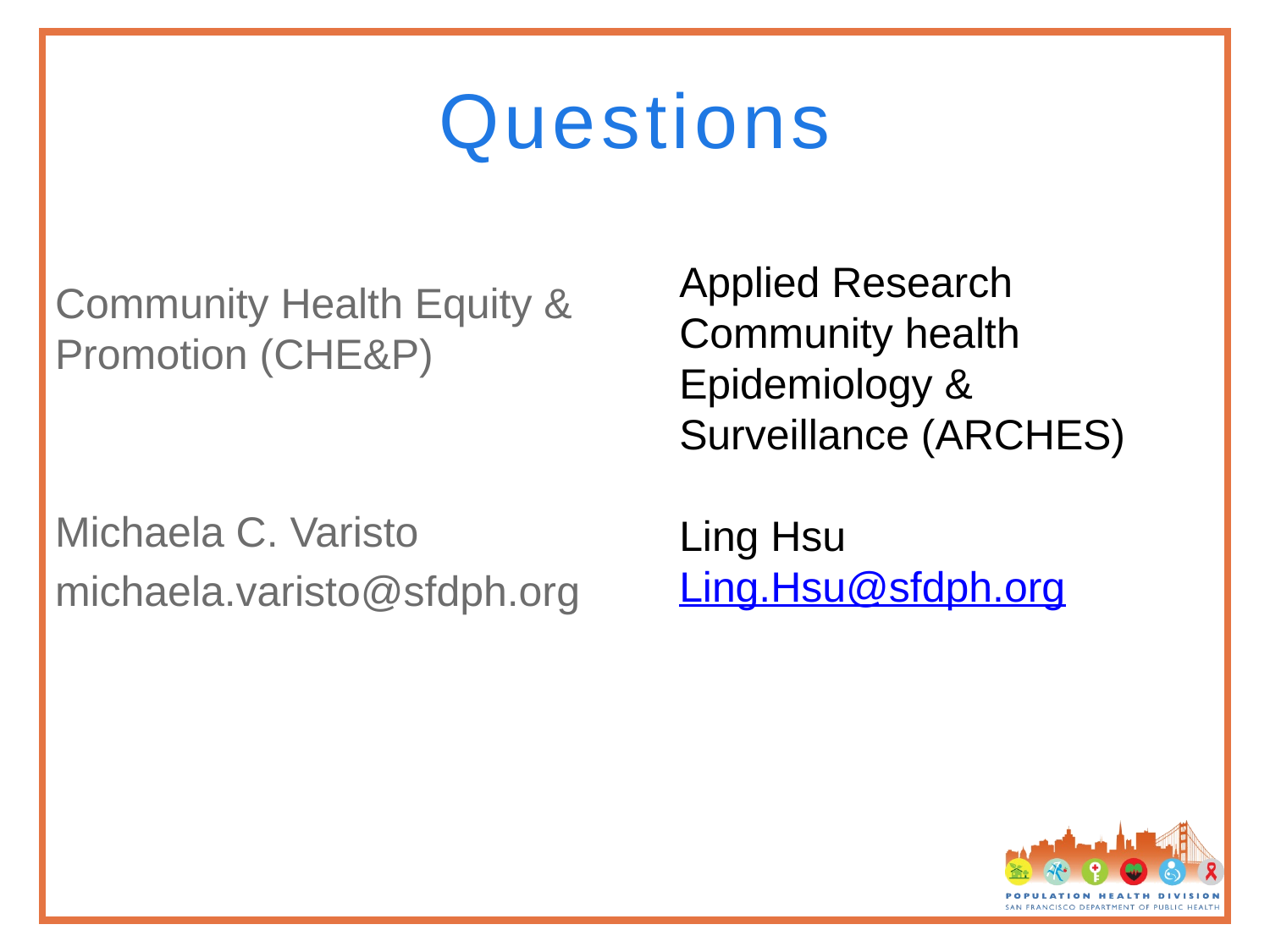

# Questions

Applied Research Community health Epidemiology & Surveillance (ARCHES)

Ling Hsu
Ling.Hsu@sfdph.org
Community Health Equity & Promotion (CHE&P)

Michaela C. Varisto
michaela.varisto@sfdph.org